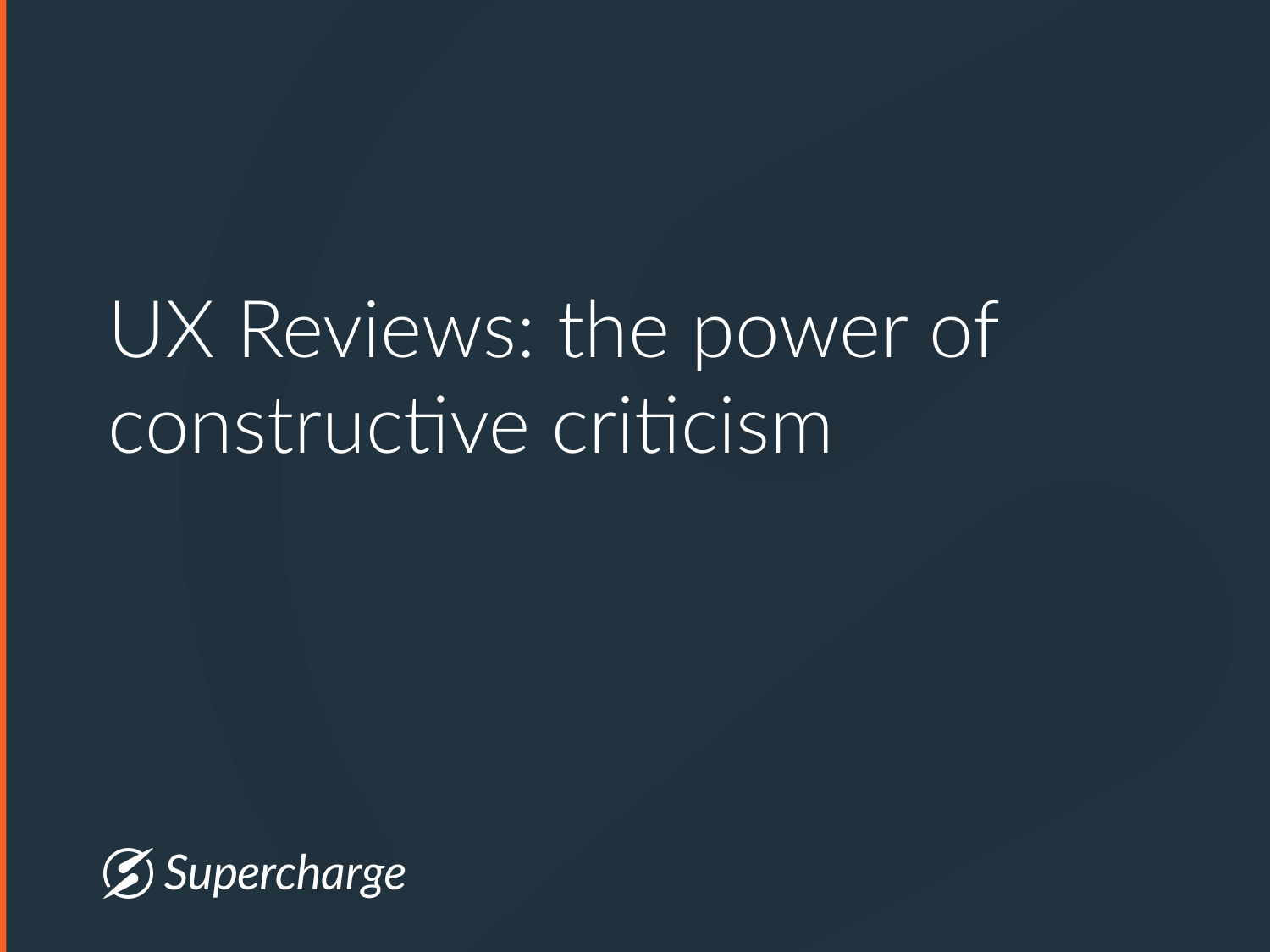

# UX Reviews: the power of constructive criticism